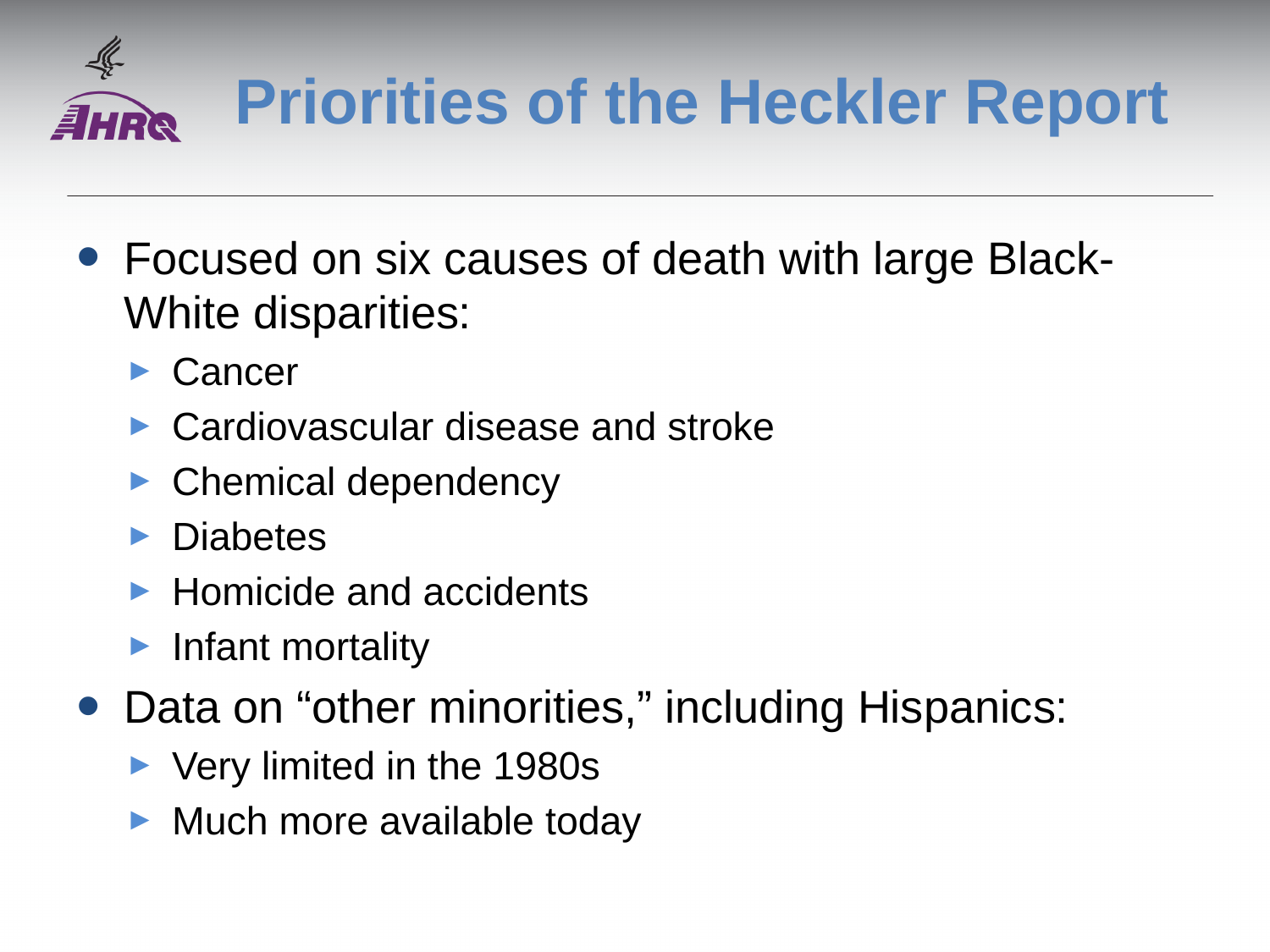

# Priorities of the Heckler Report
Focused on six causes of death with large Black-White disparities:
Cancer
Cardiovascular disease and stroke
Chemical dependency
Diabetes
Homicide and accidents
Infant mortality
Data on “other minorities,” including Hispanics:
Very limited in the 1980s
Much more available today